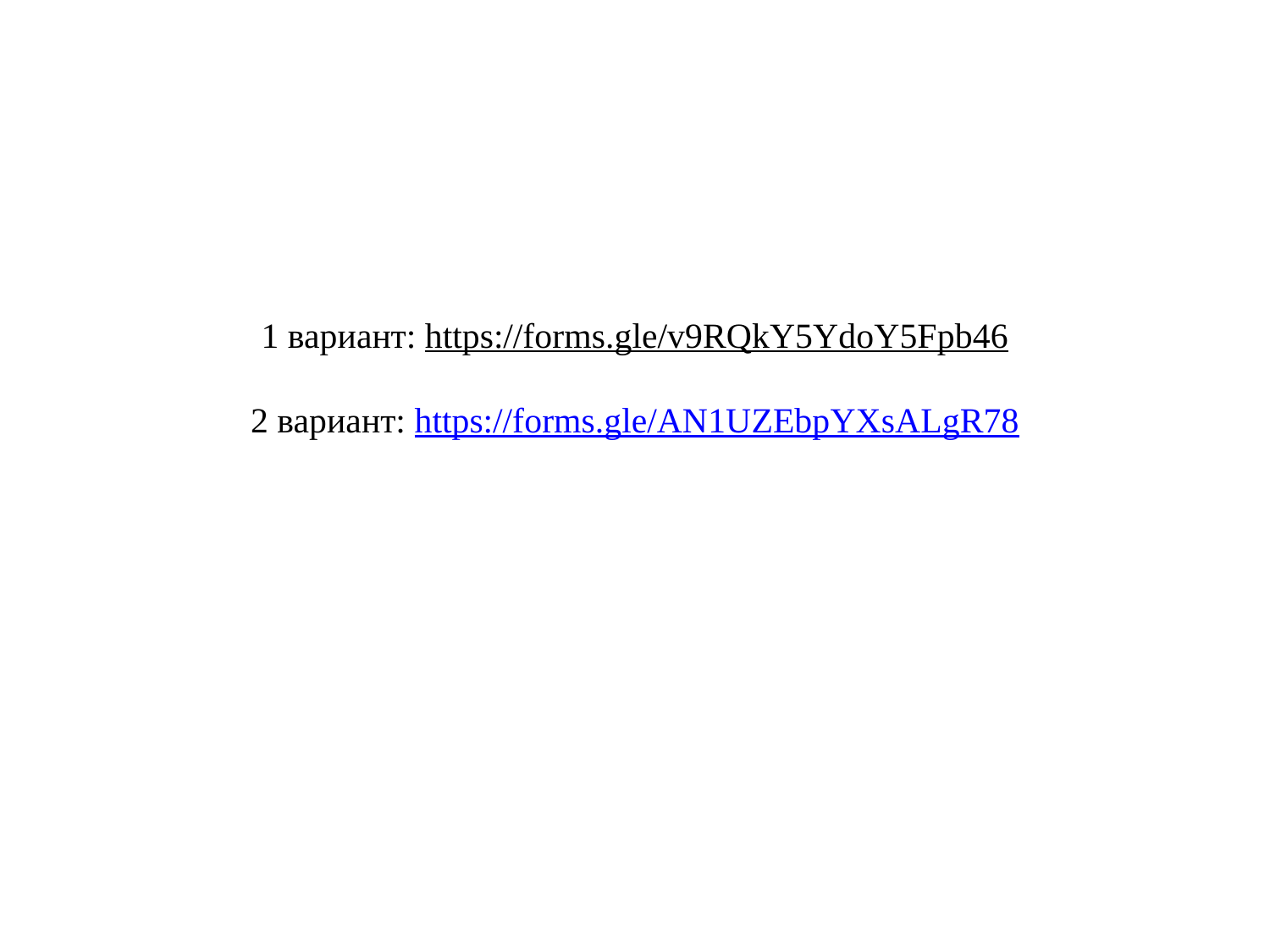

# 1 вариант: https://forms.gle/v9RQkY5YdoY5Fpb46 2 вариант: https://forms.gle/AN1UZEbpYXsALgR78